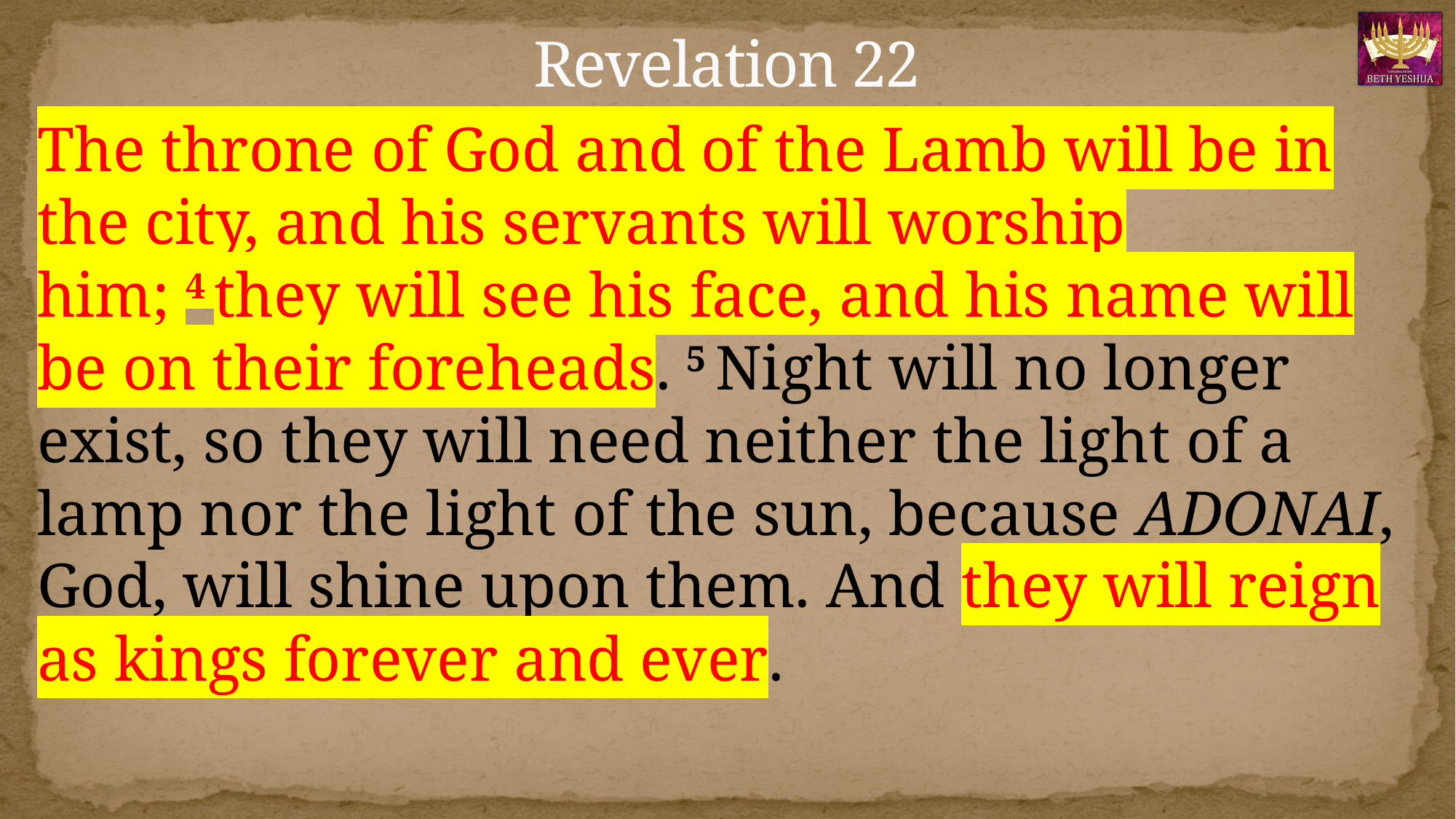

# Revelation 22
The throne of God and of the Lamb will be in the city, and his servants will worship him; 4 they will see his face, and his name will be on their foreheads. 5 Night will no longer exist, so they will need neither the light of a lamp nor the light of the sun, because Adonai, God, will shine upon them. And they will reign as kings forever and ever.